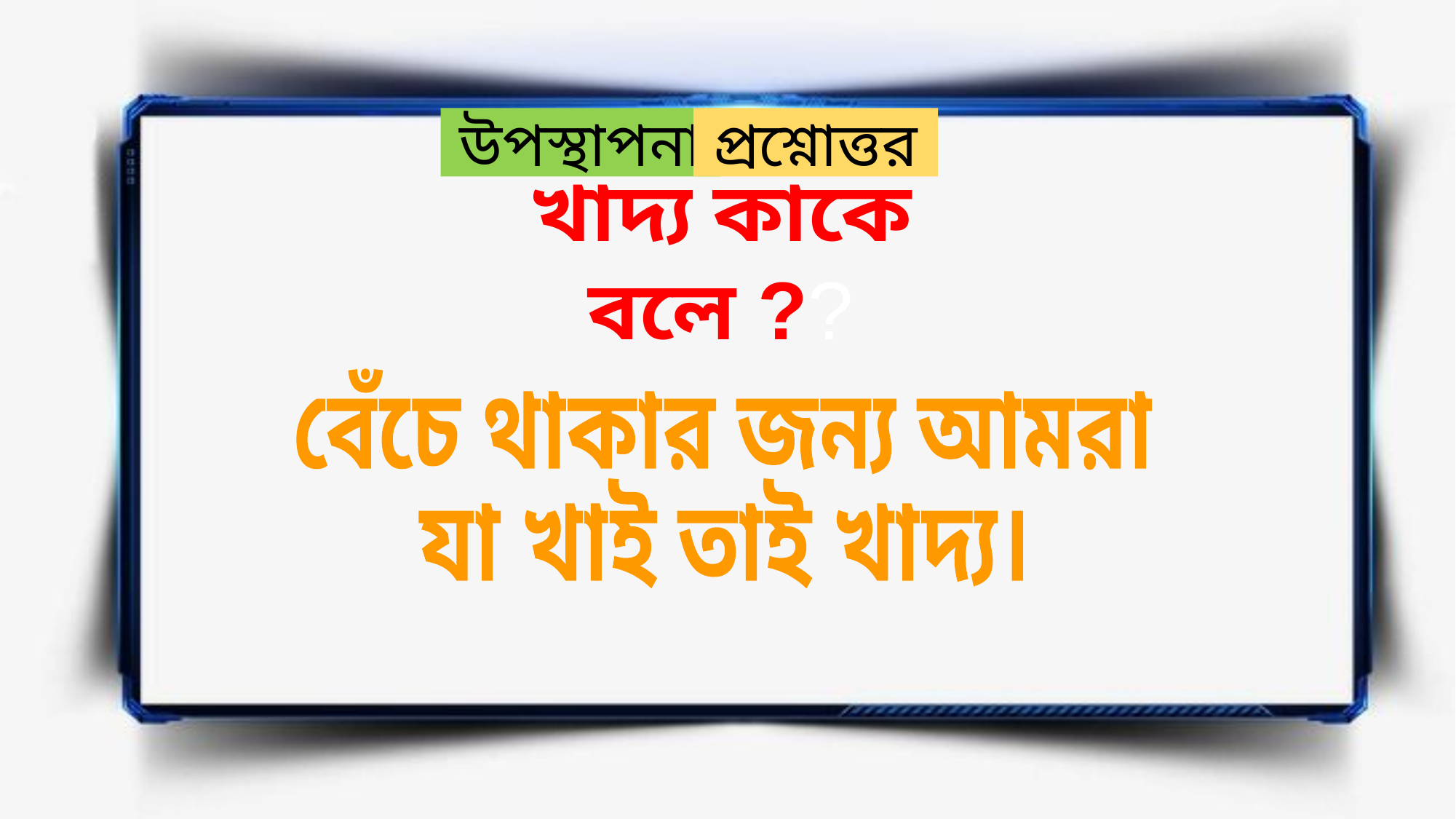

উপস্থাপনা
প্রশ্নোত্তর
খাদ্য কাকে বলে ??
বেঁচে থাকার জন্য আমরা
যা খাই তাই খাদ্য।